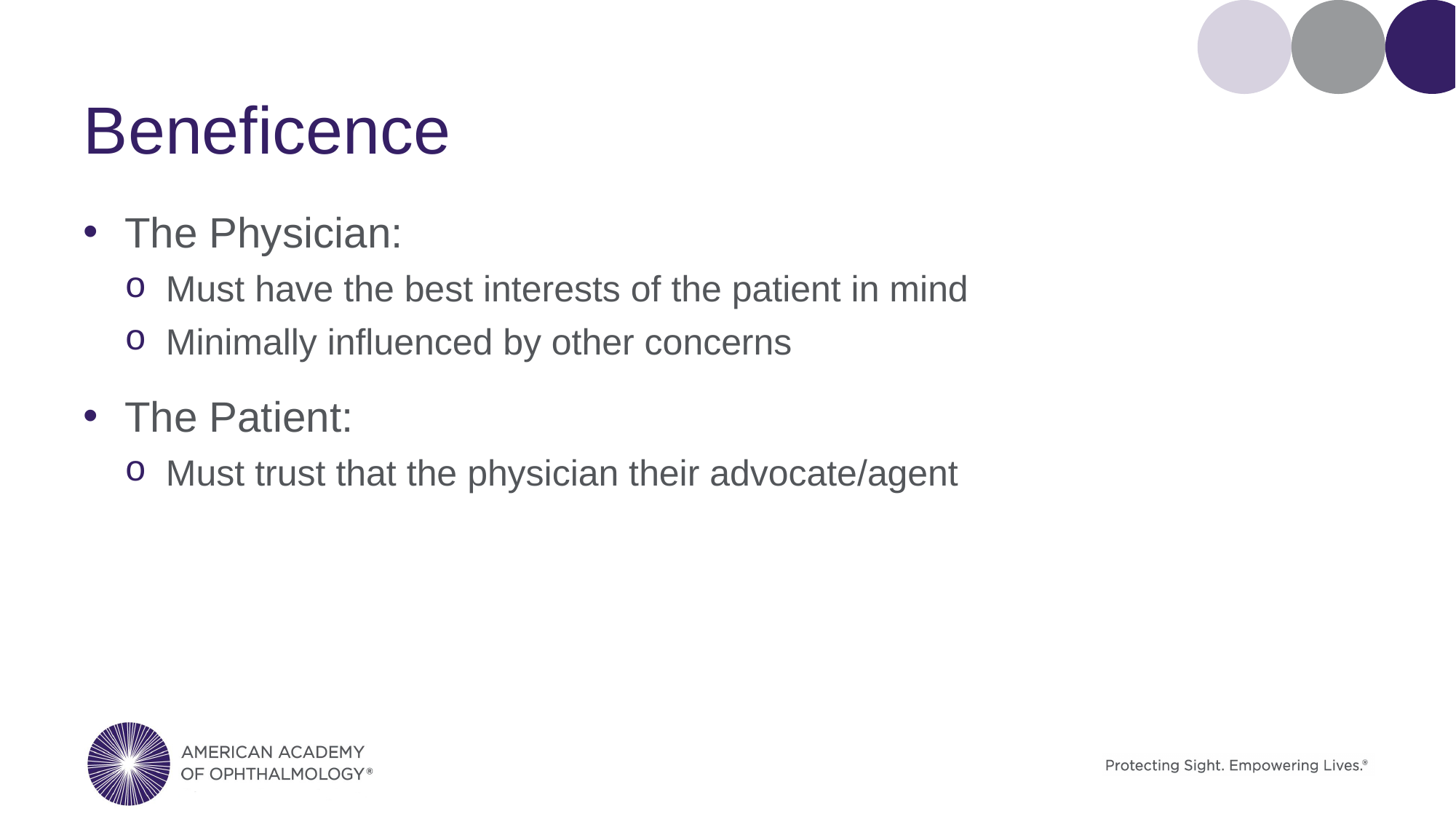

# Beneficence
The Physician:
Must have the best interests of the patient in mind
Minimally influenced by other concerns
The Patient:
Must trust that the physician their advocate/agent